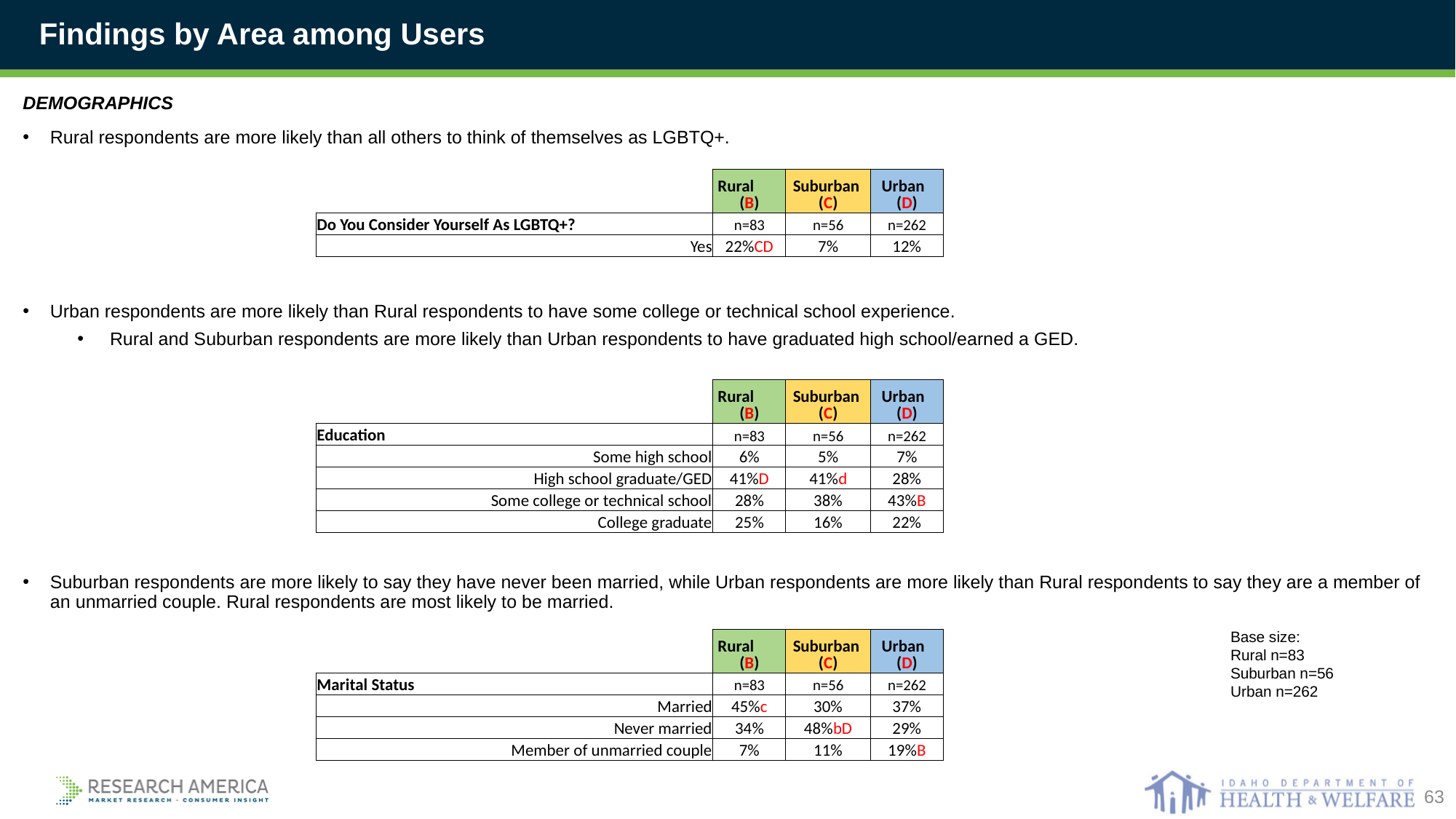

Findings by Area among Users
DEMOGRAPHICS
Rural respondents are more likely than all others to think of themselves as LGBTQ+.

Urban respondents are more likely than Rural respondents to have some college or technical school experience.
 Rural and Suburban respondents are more likely than Urban respondents to have graduated high school/earned a GED.

Suburban respondents are more likely to say they have never been married, while Urban respondents are more likely than Rural respondents to say they are a member of an unmarried couple. Rural respondents are most likely to be married.

|  | Rural (B) | Suburban (C) | Urban (D) |
| --- | --- | --- | --- |
| Do You Consider Yourself As LGBTQ+? | n=83 | n=56 | n=262 |
| Yes | 22%CD | 7% | 12% |

|  | Rural (B) | Suburban (C) | Urban (D) |
| --- | --- | --- | --- |
| Education | n=83 | n=56 | n=262 |
| Some high school | 6% | 5% | 7% |
| High school graduate/GED | 41%D | 41%d | 28% |
| Some college or technical school | 28% | 38% | 43%B |
| College graduate | 25% | 16% | 22% |

Base size:
Rural n=83
Suburban n=56
Urban n=262
|  | Rural (B) | Suburban (C) | Urban (D) |
| --- | --- | --- | --- |
| Marital Status | n=83 | n=56 | n=262 |
| Married | 45%c | 30% | 37% |
| Never married | 34% | 48%bD | 29% |
| Member of unmarried couple | 7% | 11% | 19%B |
63